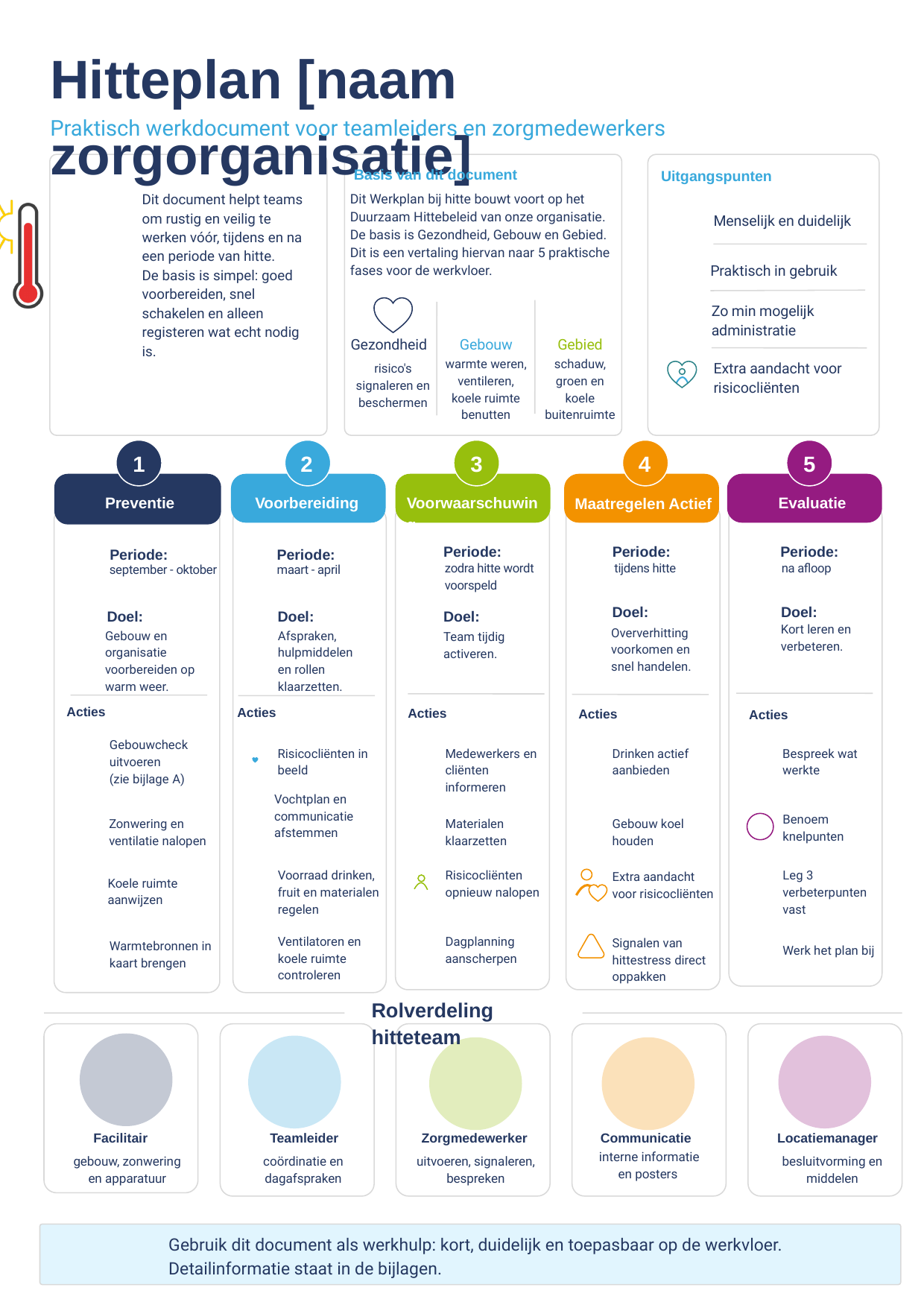

Hitteplan [naam zorgorganisatie]

Praktisch werkdocument voor teamleiders en zorgmedewerkers

Basis van dit document
Uitgangspunten
Dit document helpt teams om rustig en veilig te werken vóór, tijdens en na een periode van hitte.
De basis is simpel: goed voorbereiden, snel schakelen en alleen registeren wat echt nodig is.

Dit Werkplan bij hitte bouwt voort op het Duurzaam Hittebeleid van onze organisatie. De basis is Gezondheid, Gebouw en Gebied. Dit is een vertaling hiervan naar 5 praktische fases voor de werkvloer.

Menselijk en duidelijk

Praktisch in gebruik

Gebied
schaduw, groen en koele buitenruimte

Gebouw
warmte weren, ventileren, koele ruimte benutten

Gezondheid
risico's signaleren en beschermen
Zo min mogelijk administratie

Extra aandacht voor risicocliënten

1
2
3
4
5

Voorbereiding
Preventie
Voorwaarschuwing
Evaluatie
Maatregelen Actief

Periode:
Periode:
Periode:

Periode:
Periode:

zodra hitte wordt voorspeld
tijdens hitte
na afloop
september - oktober
maart - april
Doel:
Doel:

Doel:
Doel:
Doel:
Kort leren en verbeteren.
Oververhitting voorkomen en snel handelen.
Gebouw en organisatie voorbereiden op warm weer.
Afspraken, hulpmiddelen
en rollen klaarzetten.
Team tijdig activeren.

Acties
Acties
Acties
Acties
Acties

Gebouwcheck uitvoeren
(zie bijlage A)

Risicocliënten in beeld
Medewerkers en cliënten informeren
Drinken actief aanbieden
Bespreek wat werkte

Vochtplan en communicatie afstemmen

Benoem knelpunten

Zonwering en ventilatie nalopen
Materialen klaarzetten
Gebouw koel houden

Voorraad drinken, fruit en materialen regelen
Risicocliënten opnieuw nalopen
Leg 3 verbeterpunten vast
Extra aandacht voor risicocliënten

Koele ruimte aanwijzen

Ventilatoren en koele ruimte controleren
Dagplanning aanscherpen

Signalen van hittestress direct oppakken
Warmtebronnen in kaart brengen

Werk het plan bij
Rolverdeling hitteteam

Facilitair
Teamleider
Zorgmedewerker
Communicatie
Locatiemanager
interne informatie en posters
gebouw, zonwering en apparatuur
coördinatie en dagafspraken
uitvoeren, signaleren, bespreken
besluitvorming en middelen

Gebruik dit document als werkhulp: kort, duidelijk en toepasbaar op de werkvloer.
Detailinformatie staat in de bijlagen.